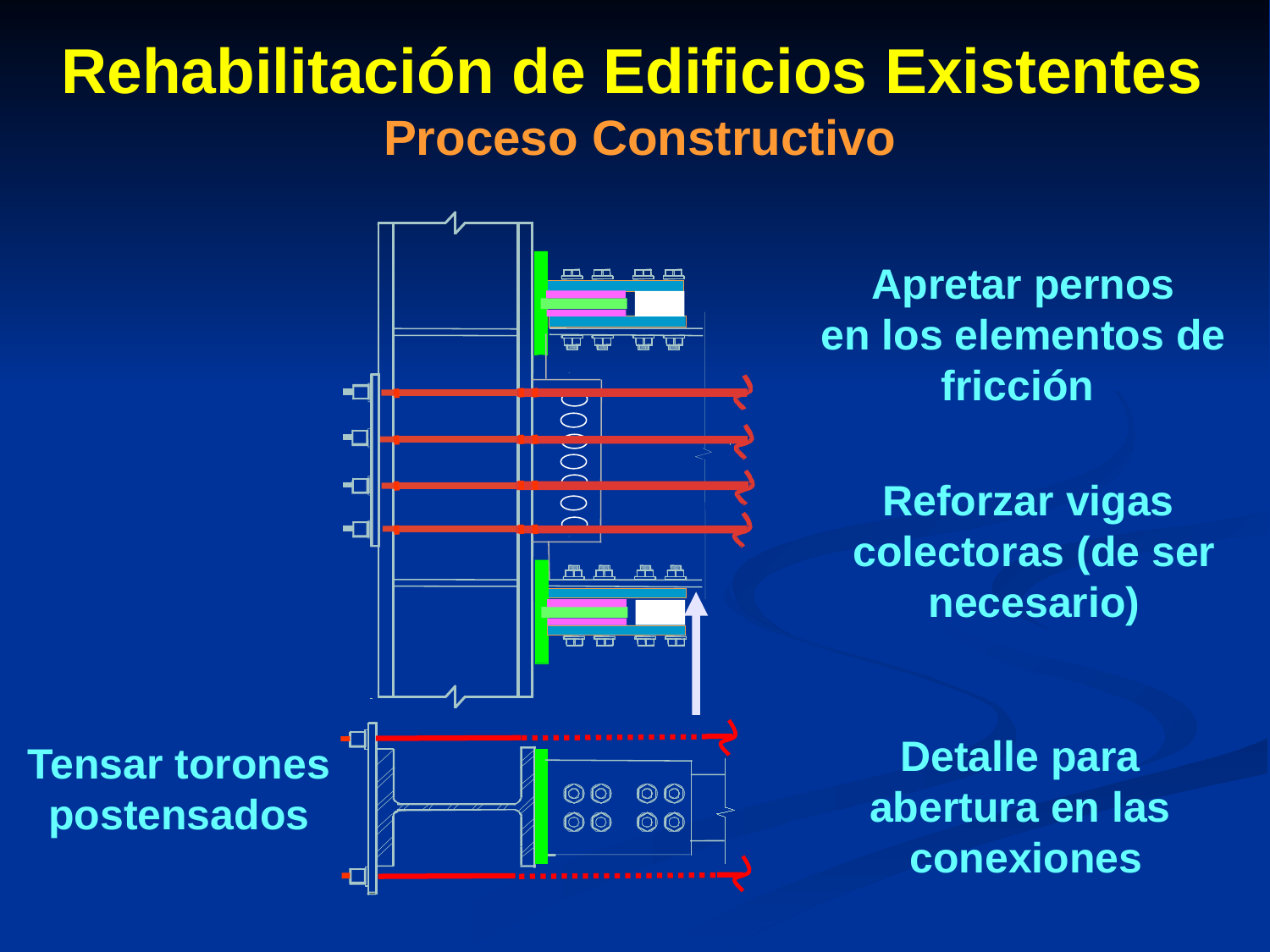

# Rehabilitación de Edificios Existentes Proceso Constructivo

Apretar pernos
en los elementos de
fricción

Reforzar vigas
colectoras (de ser
necesario)

Tensar torones
postensados
Detalle para
abertura en las
conexiones